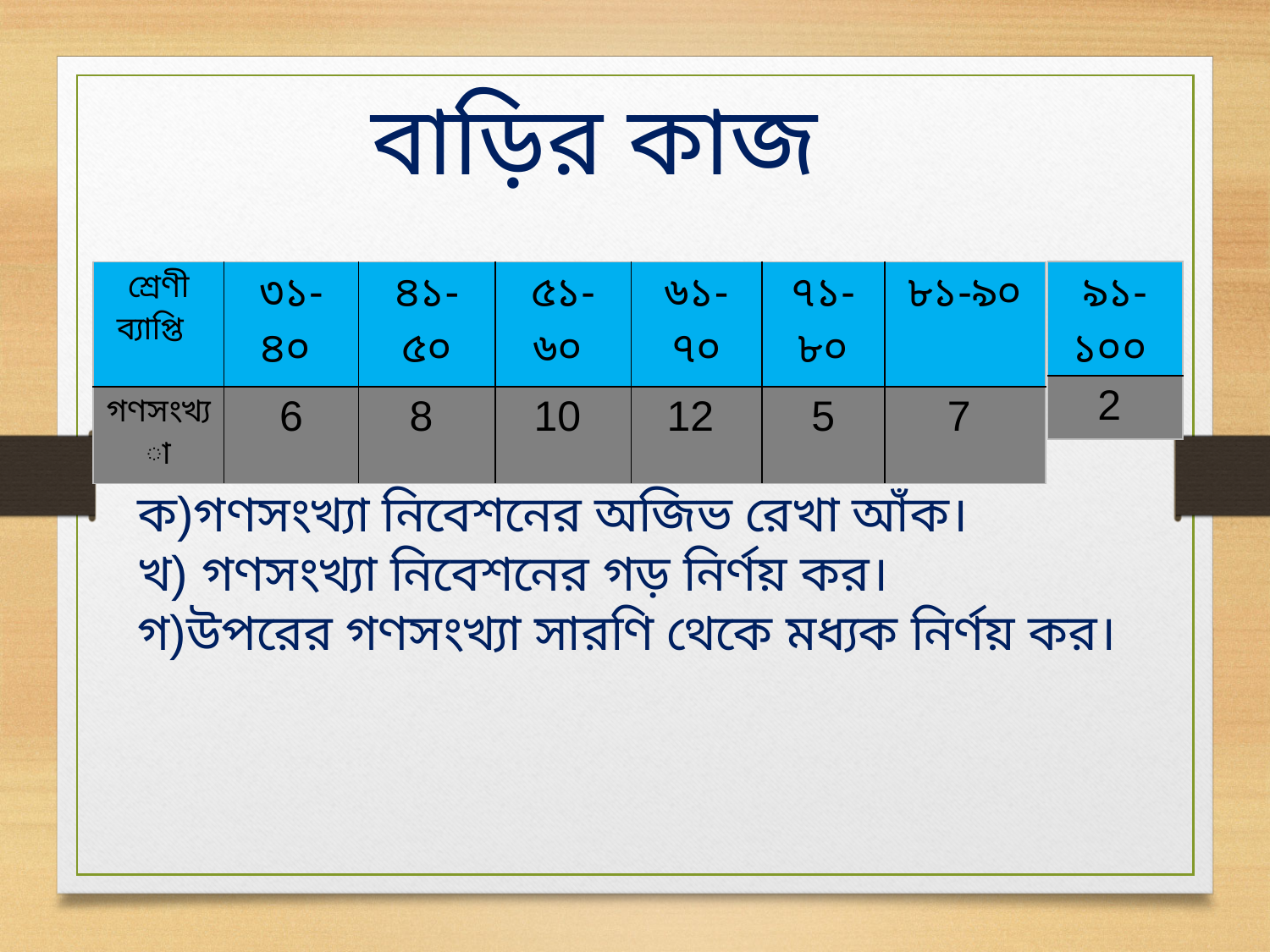

বাড়ির কাজ
| ৯১-১০০ |
| --- |
| 2 |
| শ্রেণী ব্যাপ্তি | ৩১-৪০ | ৪১- ৫০ | ৫১-৬০ | ৬১-৭০ | ৭১-৮০ | ৮১-৯০ |
| --- | --- | --- | --- | --- | --- | --- |
| গণসংখ্যা | 6 | 8 | 10 | 12 | 5 | 7 |
ক)গণসংখ্যা নিবেশনের অজিভ রেখা আঁক।
খ) গণসংখ্যা নিবেশনের গড় নির্ণয় কর।
গ)উপরের গণসংখ্যা সারণি থেকে মধ্যক নির্ণয় কর।